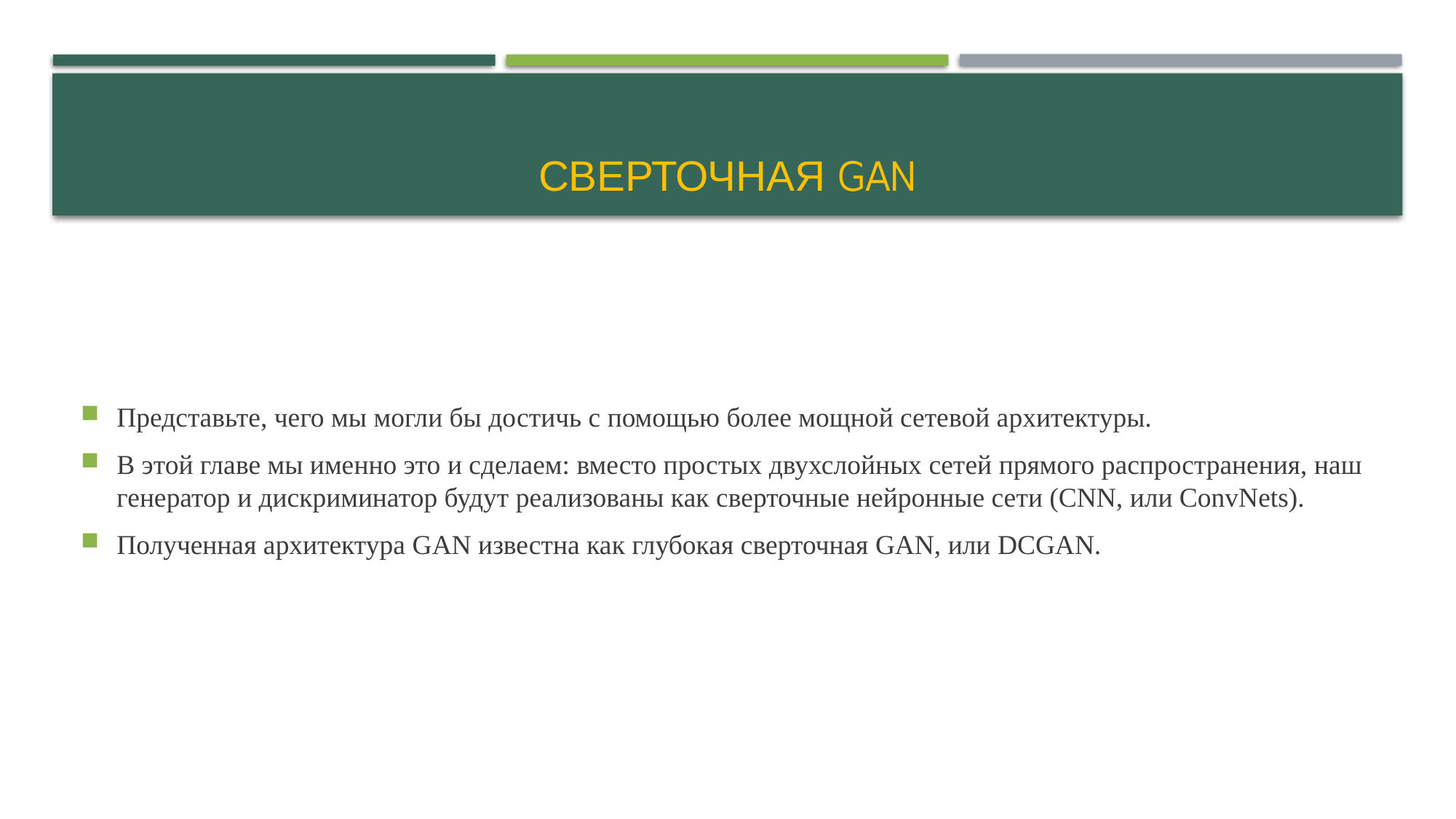

# Сверточная GAN
Представьте, чего мы могли бы достичь с помощью более мощной сетевой архитектуры.
В этой главе мы именно это и сделаем: вместо простых двухслойных сетей прямого распространения, наш генератор и дискриминатор будут реализованы как сверточные нейронные сети (CNN, или ConvNets).
Полученная архитектура GAN известна как глубокая сверточная GAN, или DCGAN.